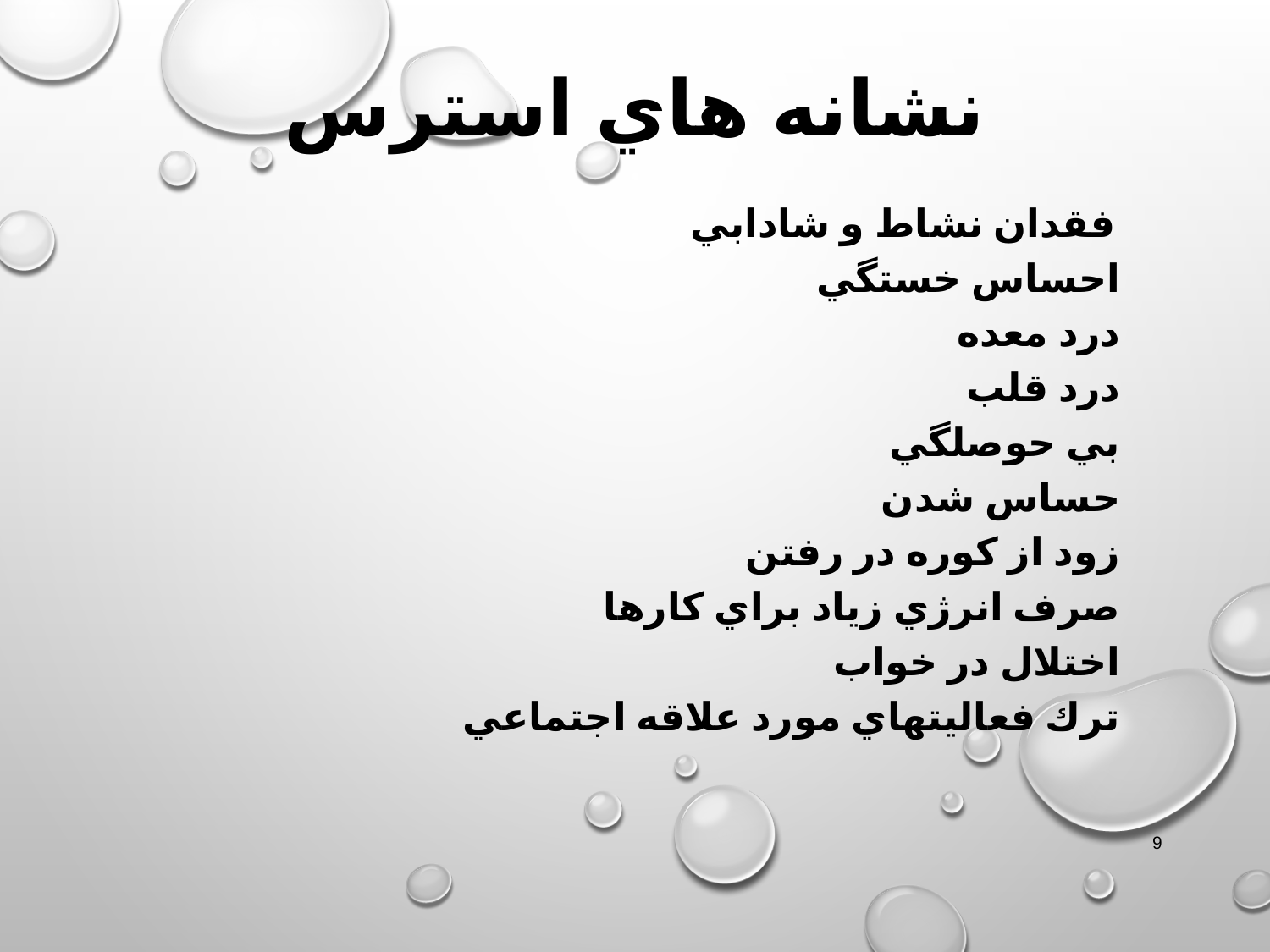

# نشانه هاي استرس
   فقدان نشاط و شادابي
  احساس خستگي
  درد معده
  درد قلب
  بي حوصلگي
  حساس شدن
  زود از كوره در رفتن
  صرف انرژي زياد براي كارها
  اختلال در خواب
  ترك فعاليتهاي مورد علاقه اجتماعي

9